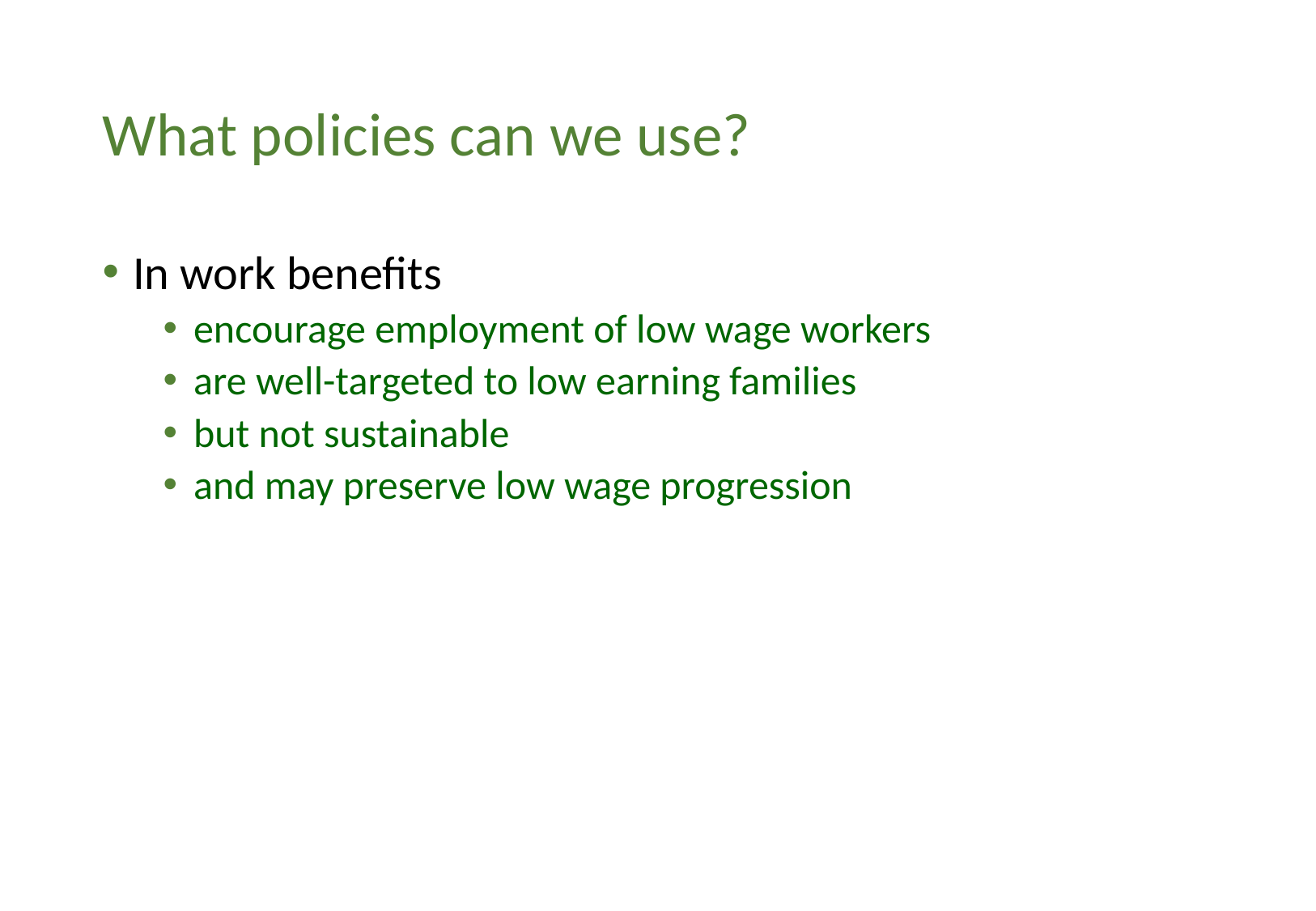

# What policies can we use?
In work benefits
encourage employment of low wage workers
are well-targeted to low earning families
but not sustainable
and may preserve low wage progression